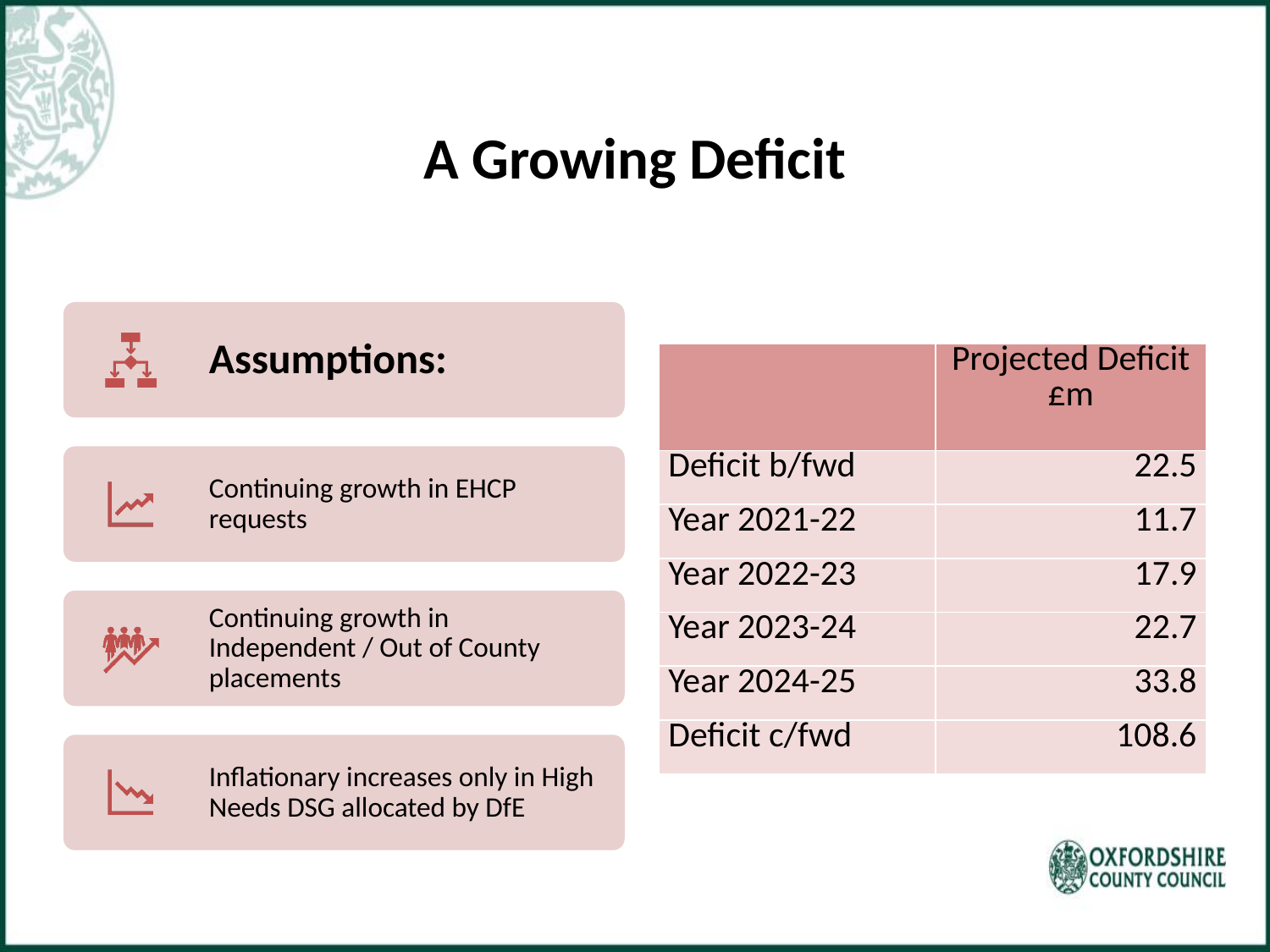

# A Growing Deficit

Assumptions:
Continuing growth in EHCP requests
Continuing growth in Independent / Out of County placements
Inflationary increases only in High Needs DSG allocated by DfE
|  | Projected Deficit £m |
| --- | --- |
| Deficit b/fwd | 22.5 |
| Year 2021-22 | 11.7 |
| Year 2022-23 | 17.9 |
| Year 2023-24 | 22.7 |
| Year 2024-25 | 33.8 |
| Deficit c/fwd | 108.6 |